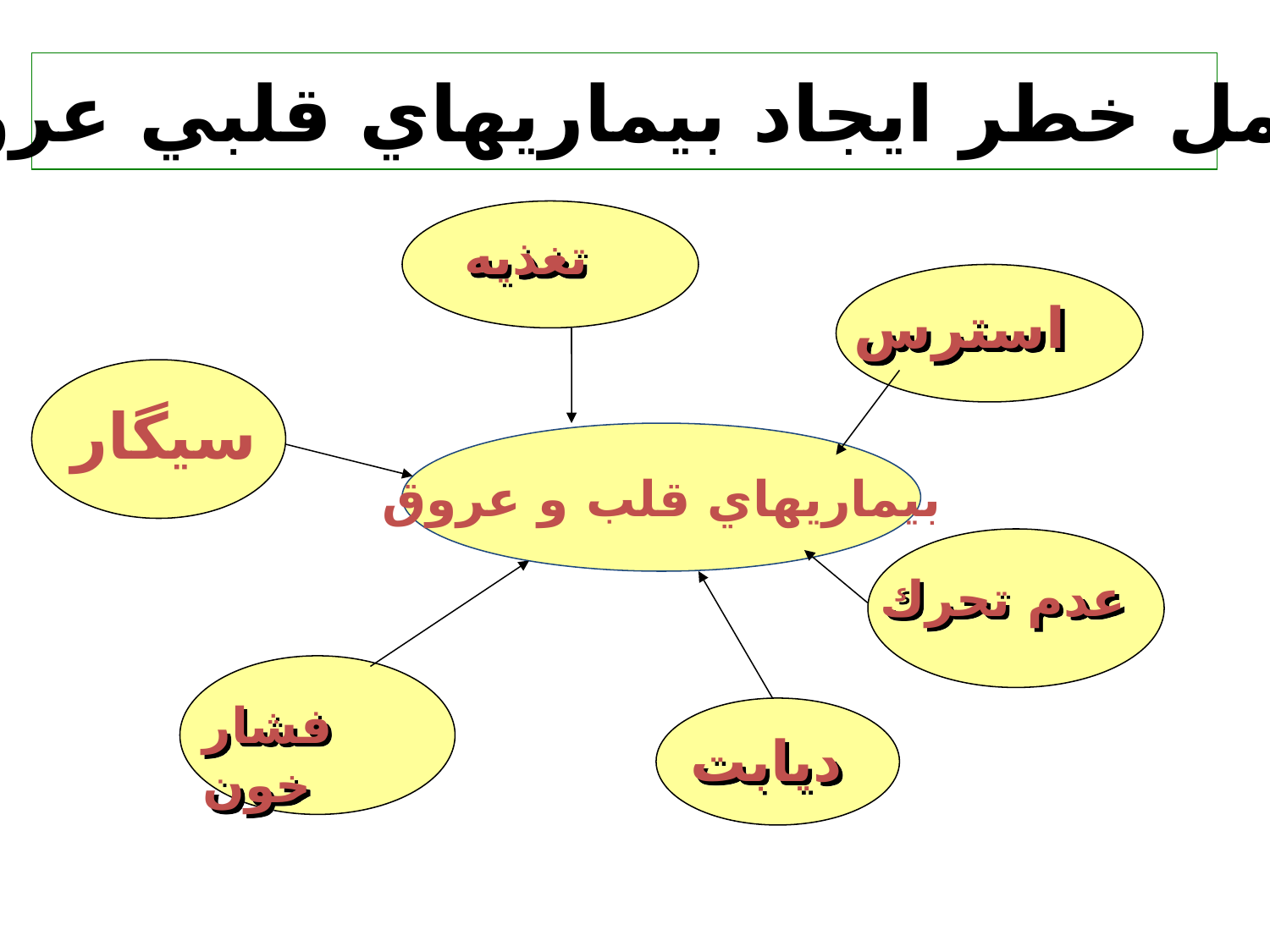

عوامل خطر ايجاد بيماريهاي قلبي عروقي

 تغذيه

استرس

 سيگار
بيماريهاي قلب و عروق

عدم تحرك

فشار خون

ديابت